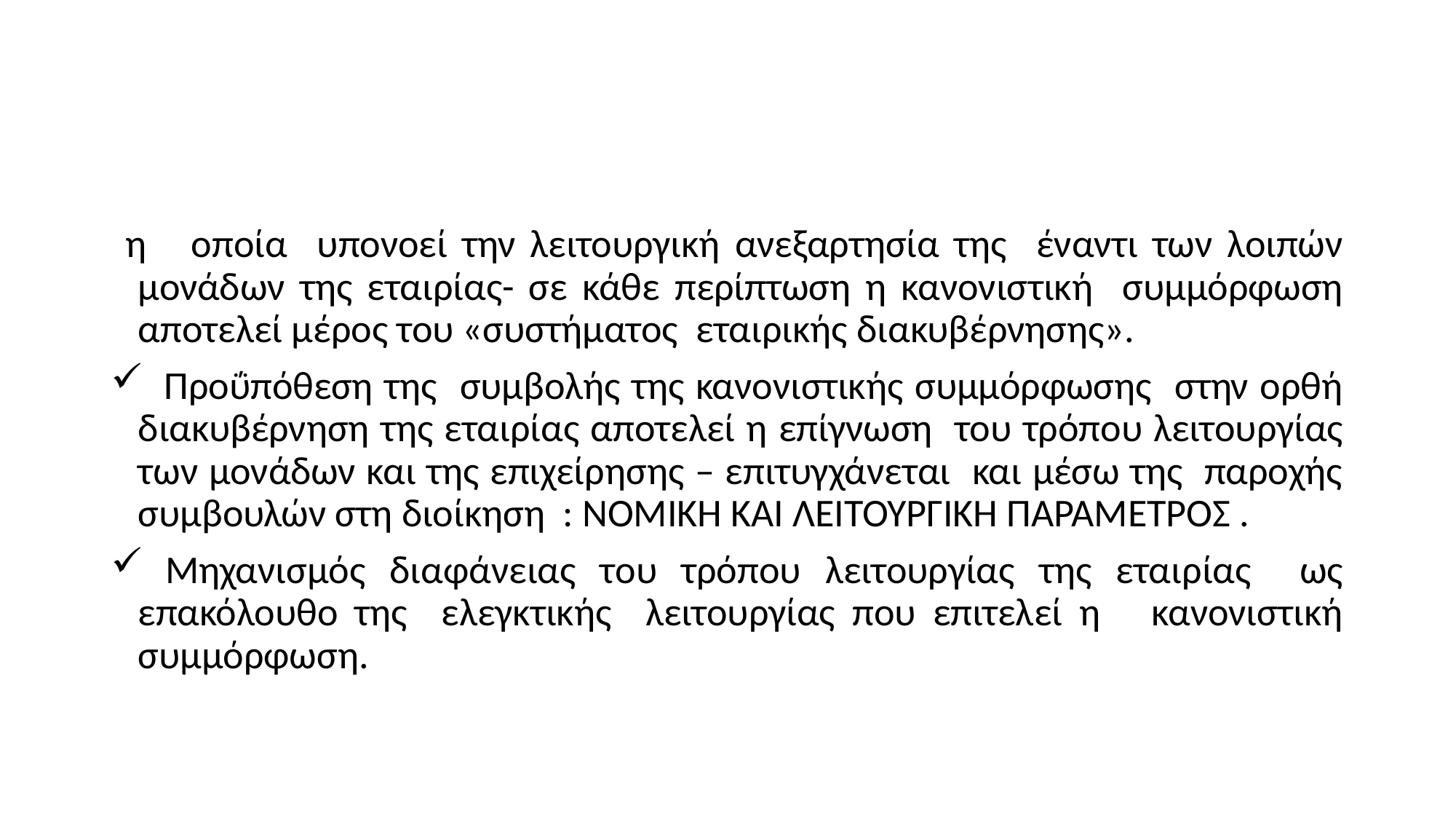

#
 η   οποία  υπονοεί την λειτουργική ανεξαρτησία της  έναντι των λοιπών μονάδων της εταιρίας- σε κάθε περίπτωση η κανονιστική  συμμόρφωση αποτελεί μέρος του «συστήματος  εταιρικής διακυβέρνησης».
  Προΰπόθεση της  συμβολής της κανονιστικής συμμόρφωσης  στην ορθή διακυβέρνηση της εταιρίας αποτελεί η επίγνωση  του τρόπου λειτουργίας των μονάδων και της επιχείρησης – επιτυγχάνεται  και μέσω της  παροχής συμβουλών στη διοίκηση  : ΝΟΜΙΚΗ ΚΑΙ ΛΕΙΤΟΥΡΓΙΚΗ ΠΑΡΑΜΕΤΡΟΣ .
 Μηχανισμός διαφάνειας του τρόπου λειτουργίας της εταιρίας  ως επακόλουθο της  ελεγκτικής  λειτουργίας που επιτελεί η   κανονιστική συμμόρφωση.